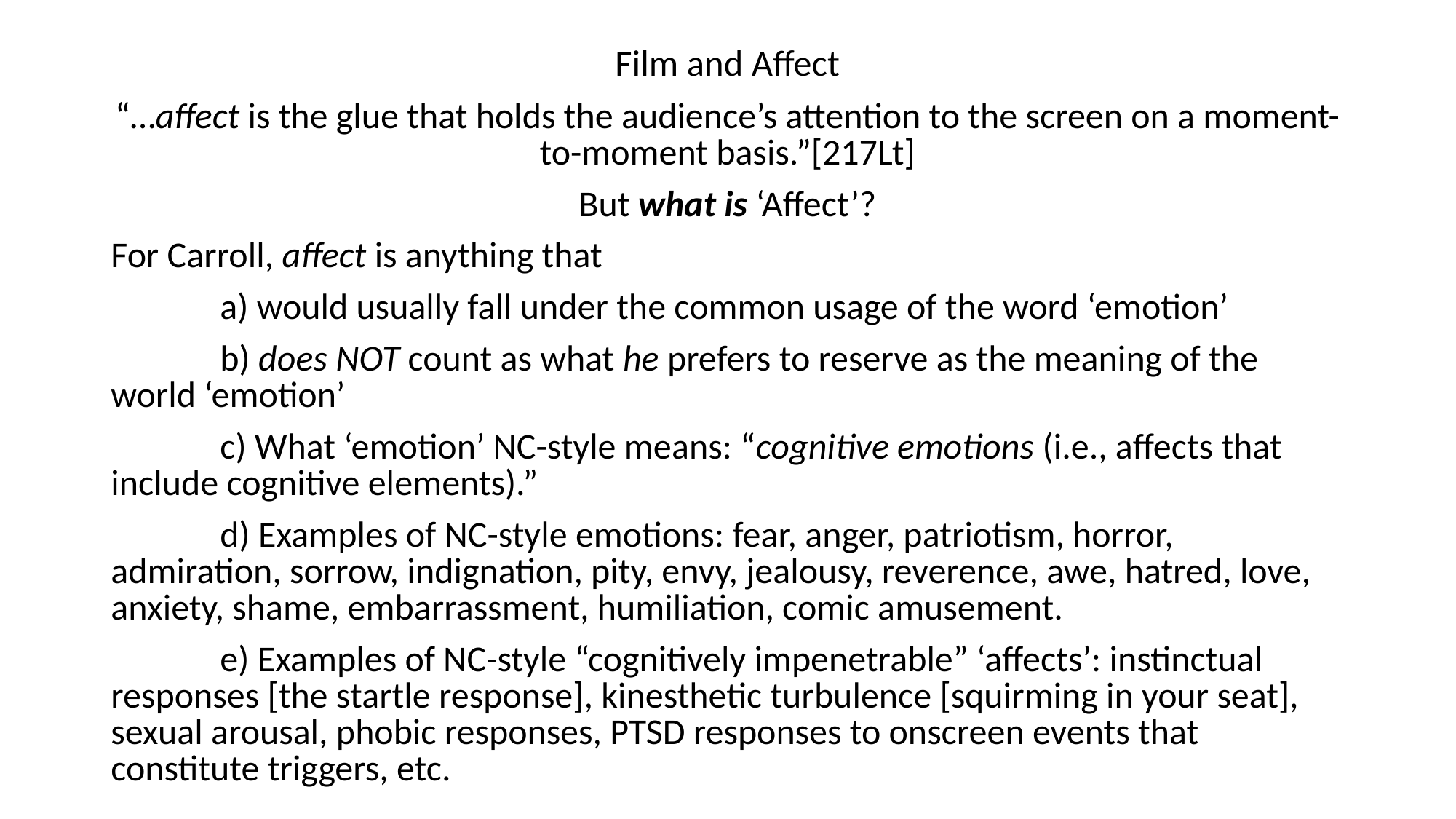

# Film and Affect
“…affect is the glue that holds the audience’s attention to the screen on a moment-to-moment basis.”[217Lt]
But what is ‘Affect’?
For Carroll, affect is anything that
	a) would usually fall under the common usage of the word ‘emotion’
	b) does NOT count as what he prefers to reserve as the meaning of the world ‘emotion’
	c) What ‘emotion’ NC-style means: “cognitive emotions (i.e., affects that include cognitive elements).”
	d) Examples of NC-style emotions: fear, anger, patriotism, horror, admiration, sorrow, indignation, pity, envy, jealousy, reverence, awe, hatred, love, anxiety, shame, embarrassment, humiliation, comic amusement.
	e) Examples of NC-style “cognitively impenetrable” ‘affects’: instinctual responses [the startle response], kinesthetic turbulence [squirming in your seat], sexual arousal, phobic responses, PTSD responses to onscreen events that constitute triggers, etc.